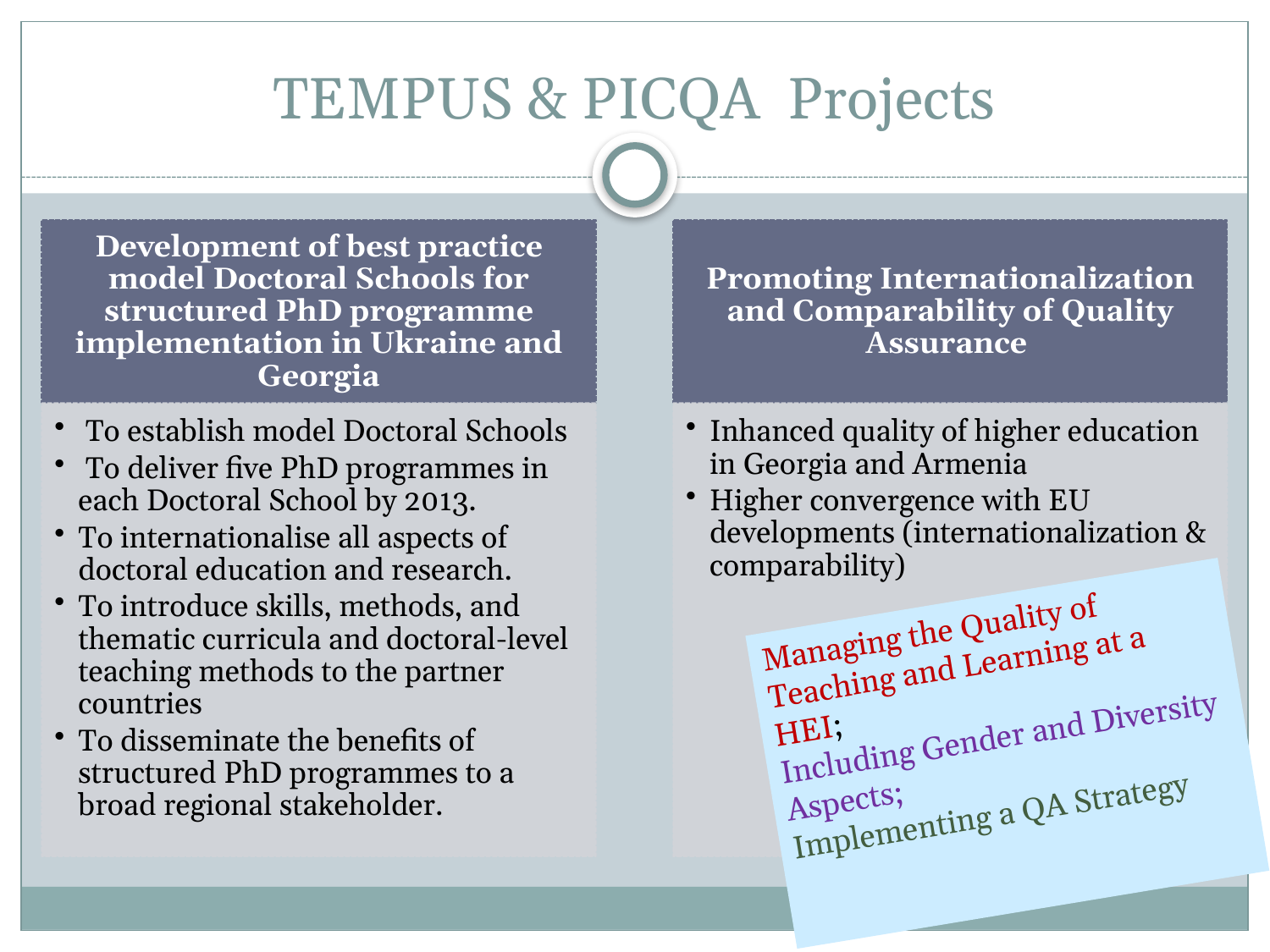

# TEMPUS & PICQA  Projects
Development of best practice model Doctoral Schools for structured PhD programme implementation in Ukraine and Georgia
 To establish model Doctoral Schools
 To deliver five PhD programmes in each Doctoral School by 2013.
To internationalise all aspects of doctoral education and research.
To introduce skills, methods, and thematic curricula and doctoral-level teaching methods to the partner countries
To disseminate the benefits of structured PhD programmes to a broad regional stakeholder.
Promoting Internationalization and Comparability of Quality Assurance
Inhanced quality of higher education in Georgia and Armenia
Higher convergence with EU developments (internationalization & comparability)
Managing the Quality of Teaching and Learning at a HEI;
Including Gender and Diversity Aspects;
Implementing a QA Strategy